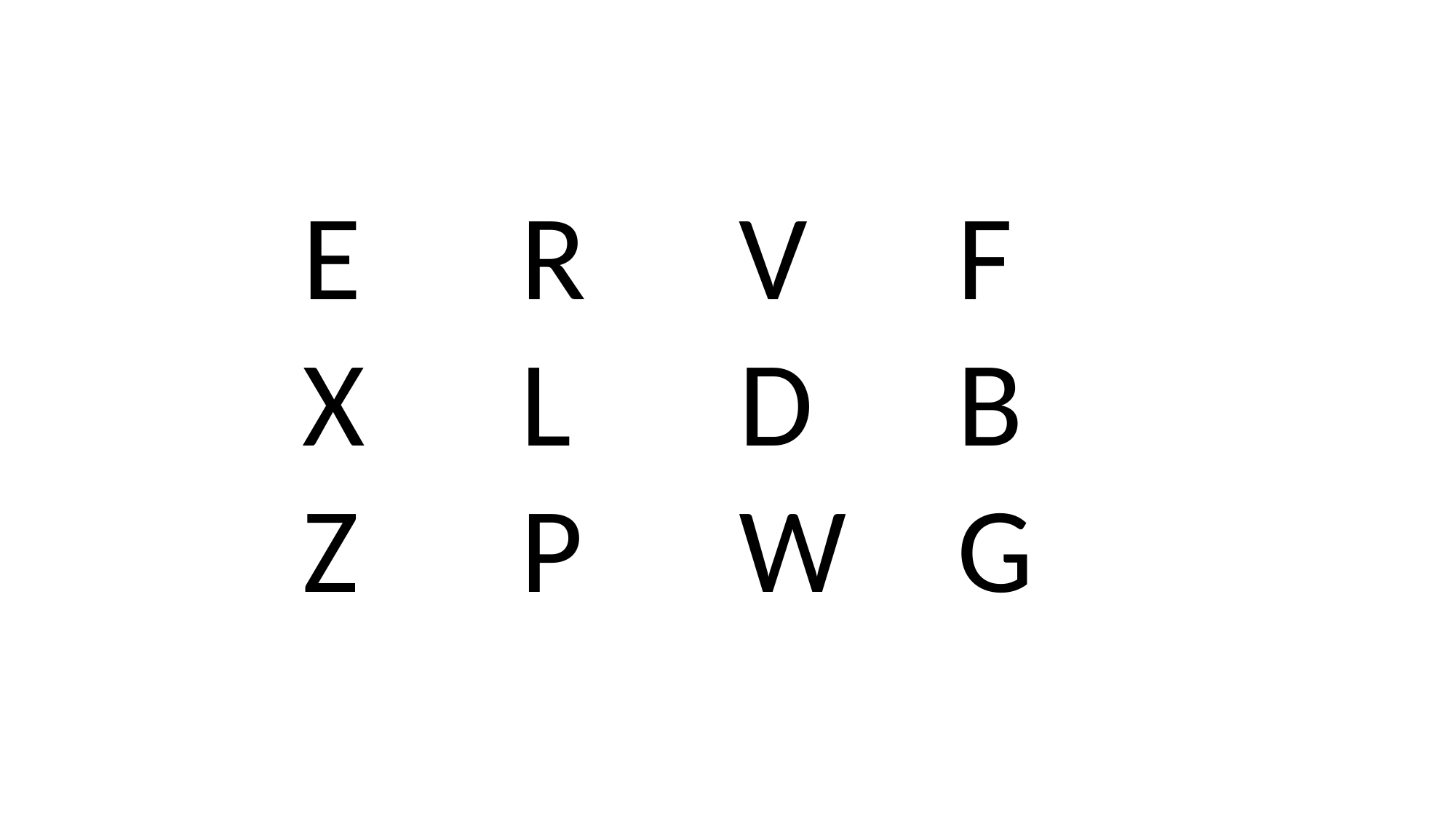

E		R		V		F
X		L		D		B
Z		P		W		G